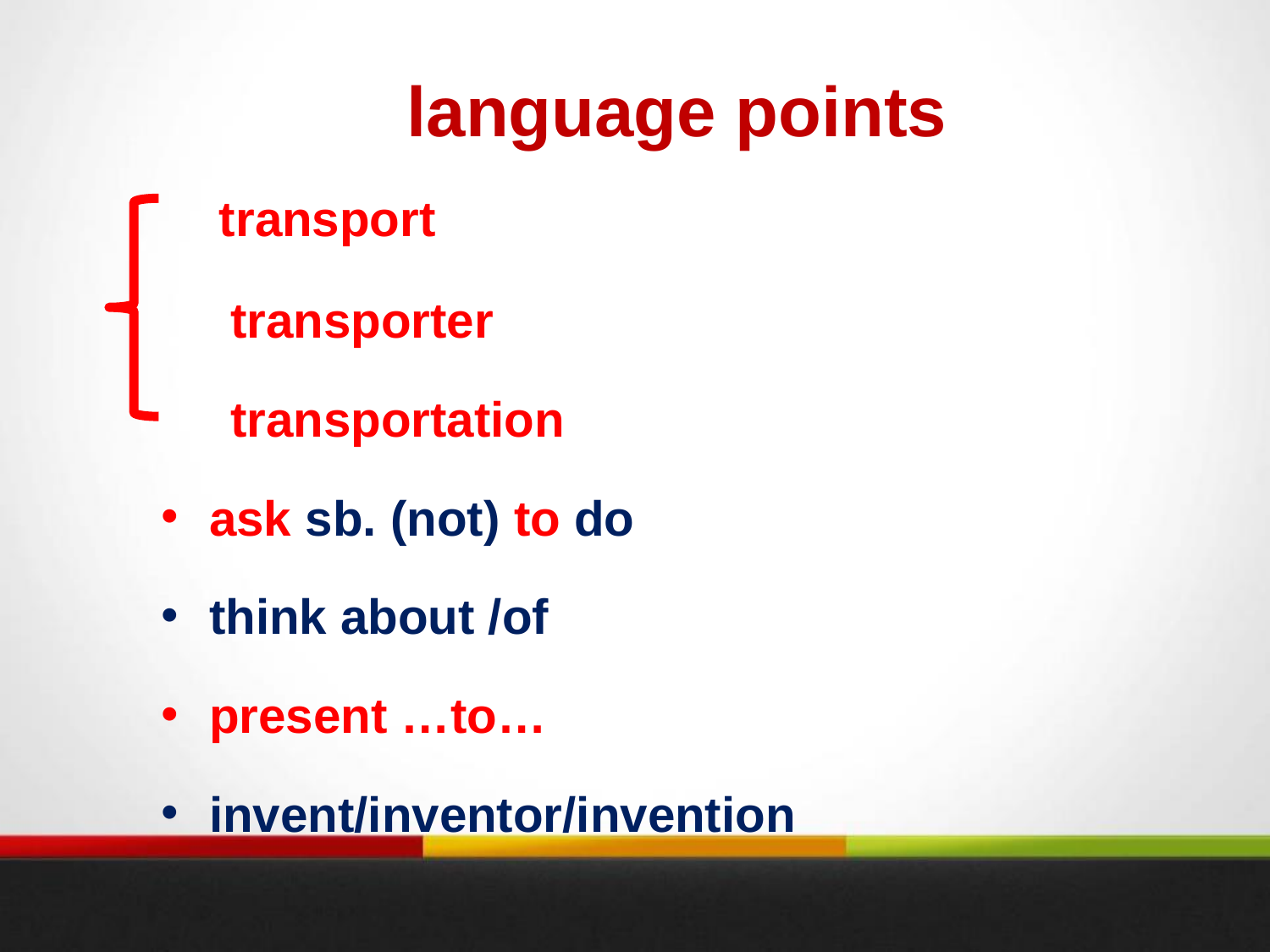

language points
    transport
     transporter
     transportation
ask sb. (not) to do
think about /of
present …to…
invent/inventor/invention